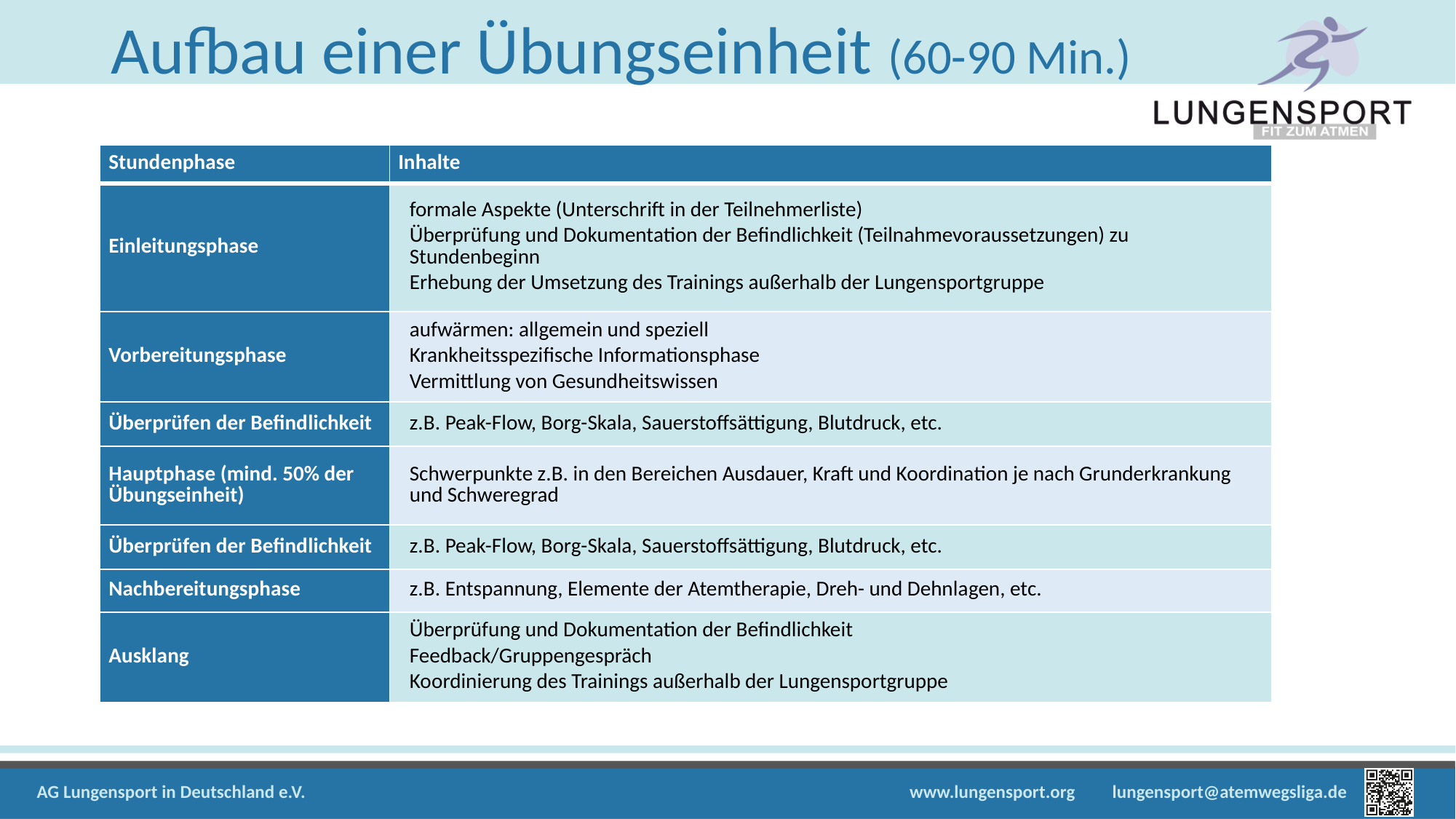

# Aufbau einer Übungseinheit (60-90 Min.)
| Stundenphase | Inhalte |
| --- | --- |
| Einleitungsphase | formale Aspekte (Unterschrift in der Teilnehmerliste) Überprüfung und Dokumentation der Befindlichkeit (Teilnahmevo­raussetzungen) zu Stundenbeginn Erhebung der Umsetzung des Trainings außerhalb der Lungen­sportgruppe |
| Vorbereitungsphase | aufwärmen: allgemein und speziell Krankheitsspezifische Informationsphase Vermittlung von Gesundheitswissen |
| Überprüfen der Befind­lichkeit | z.B. Peak-Flow, Borg-Skala, Sauerstoffsättigung, Blutdruck, etc. |
| Hauptphase (mind. 50% der Übungseinheit) | Schwerpunkte z.B. in den Bereichen Ausdauer, Kraft und Koordina­tion je nach Grunderkrankung und Schweregrad |
| Überprüfen der Befind­lichkeit | z.B. Peak-Flow, Borg-Skala, Sauerstoffsättigung, Blutdruck, etc. |
| Nachbereitungsphase | z.B. Entspannung, Elemente der Atemtherapie, Dreh- und Dehnla­gen, etc. |
| Ausklang | Überprüfung und Dokumentation der Befindlichkeit Feedback/Gruppengespräch Koordinierung des Trainings außerhalb der Lungensportgruppe |